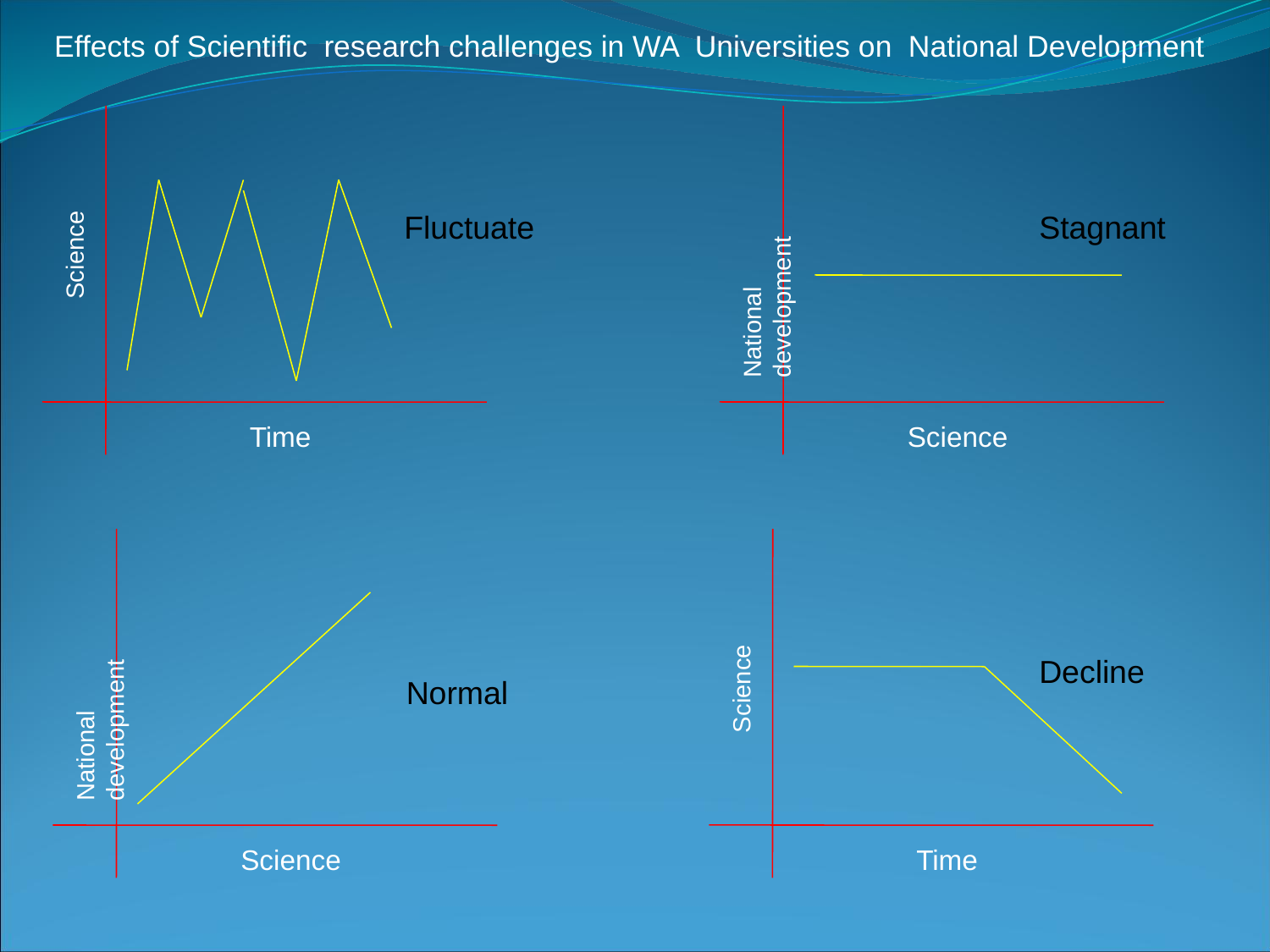

Effects of Scientific  research challenges in WA  Universities on  National Development
Science
Time
National development
Science
Stagnant
Fluctuate
National development
Science
     Normal
Science
Time
Decline